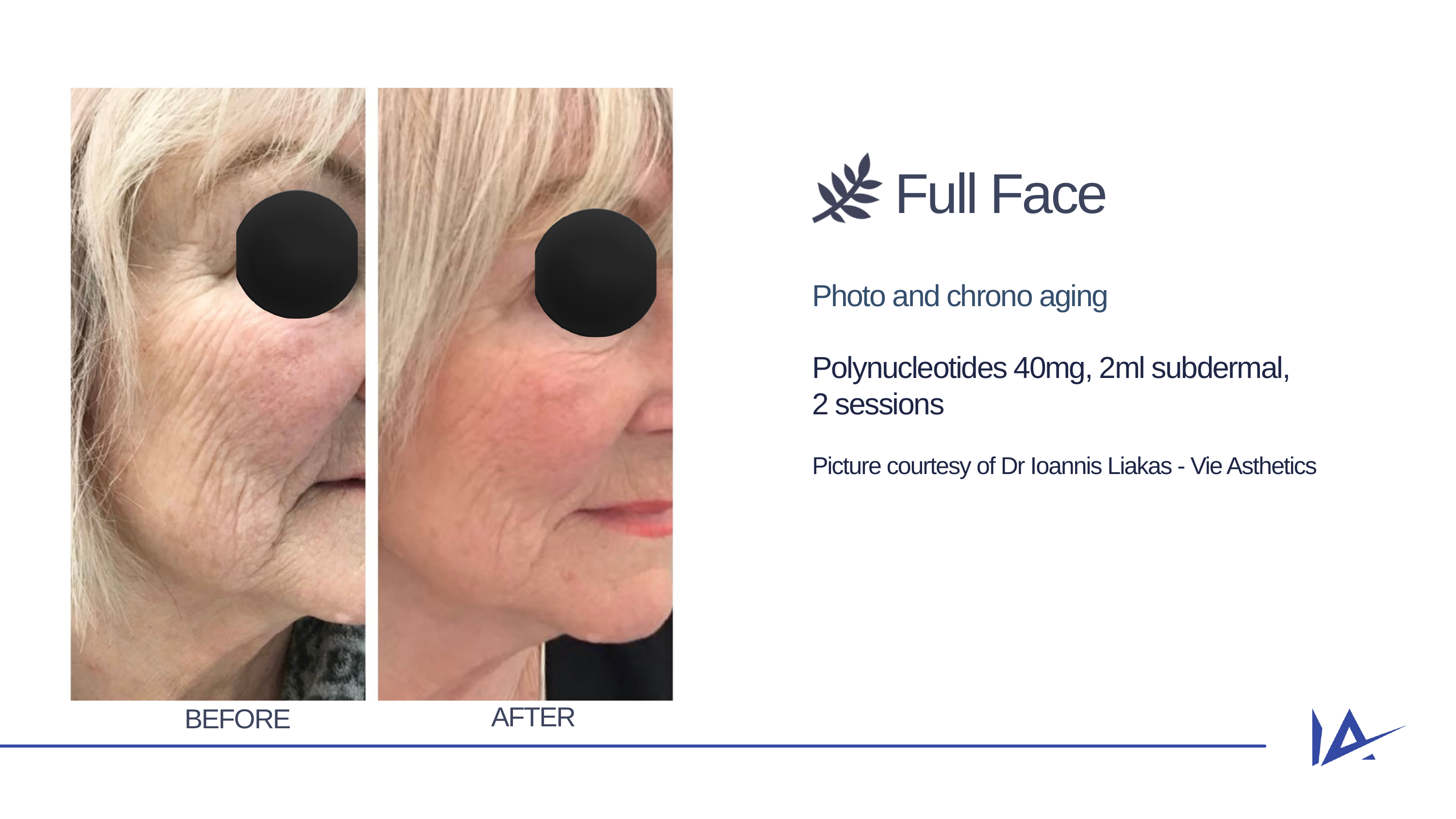

Full Face

Photo and chrono aging
Polynucleotides 40mg, 2ml subdermal,
2 sessions

Picture courtesy of Dr Ioannis Liakas - Vie Asthetics

AFTER
BEFORE